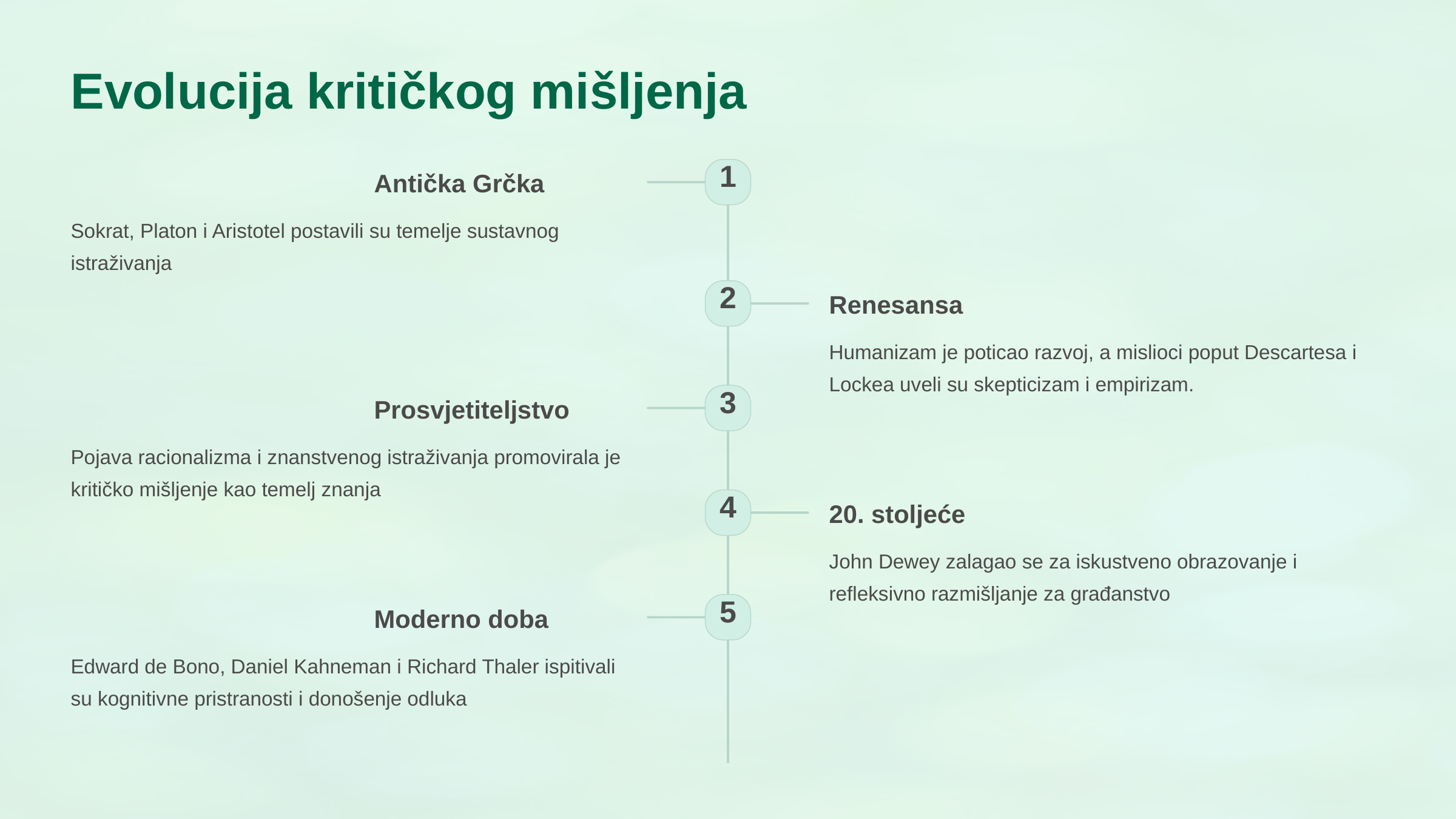

Evolucija kritičkog mišljenja

1
Antička Grčka

Sokrat, Platon i Aristotel postavili su temelje sustavnog istraživanja

2
Renesansa

Humanizam je poticao razvoj, a mislioci poput Descartesa i Lockea uveli su skepticizam i empirizam.

3
Prosvjetiteljstvo

Pojava racionalizma i znanstvenog istraživanja promovirala je kritičko mišljenje kao temelj znanja

4
20. stoljeće

John Dewey zalagao se za iskustveno obrazovanje i refleksivno razmišljanje za građanstvo

5
Moderno doba

Edward de Bono, Daniel Kahneman i Richard Thaler ispitivali su kognitivne pristranosti i donošenje odluka